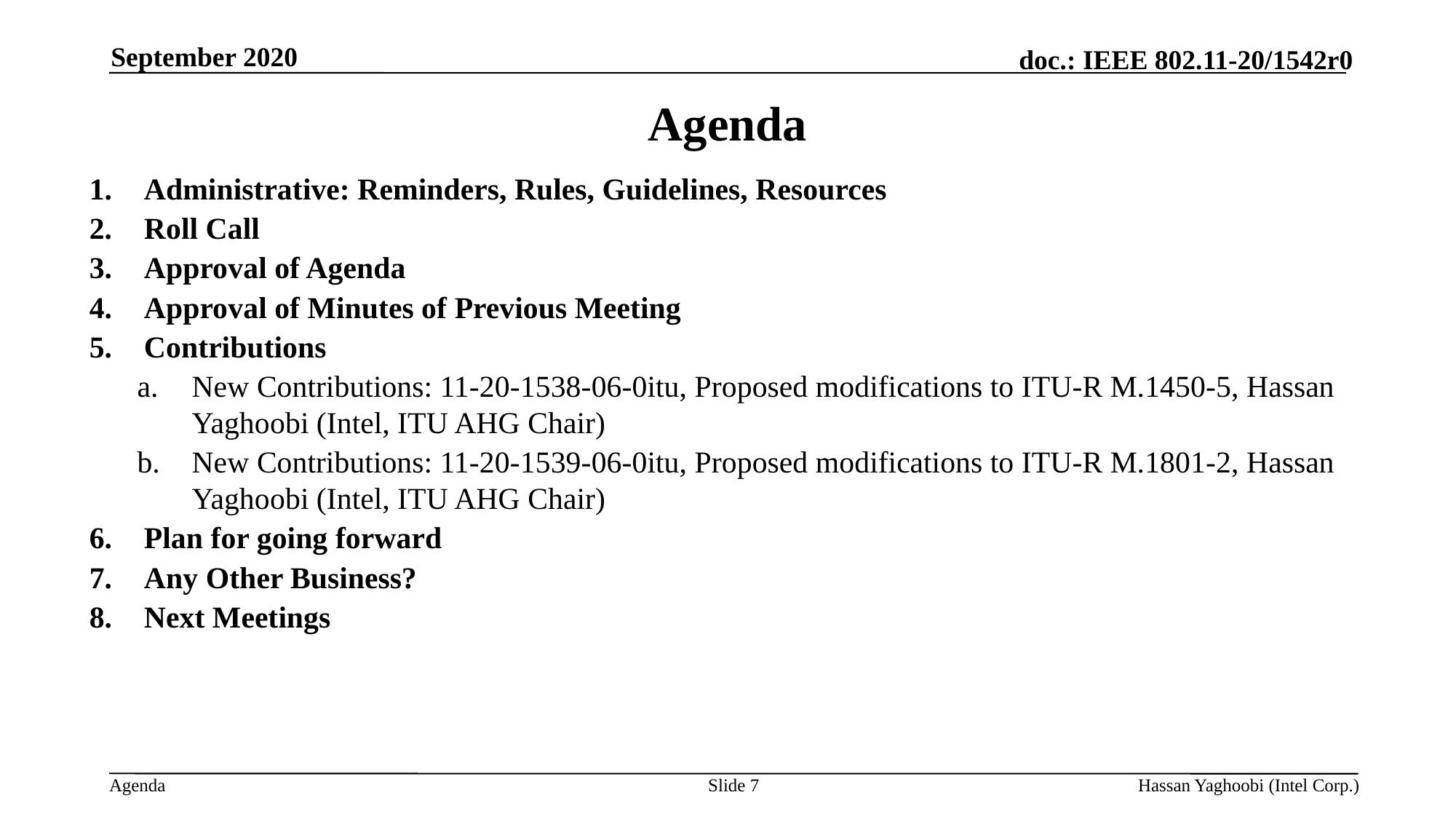

September 2020
# Agenda
Administrative: Reminders, Rules, Guidelines, Resources
Roll Call
Approval of Agenda
Approval of Minutes of Previous Meeting
Contributions
New Contributions: 11-20-1538-06-0itu, Proposed modifications to ITU-R M.1450-5, Hassan Yaghoobi (Intel, ITU AHG Chair)
New Contributions: 11-20-1539-06-0itu, Proposed modifications to ITU-R M.1801-2, Hassan Yaghoobi (Intel, ITU AHG Chair)
Plan for going forward
Any Other Business?
Next Meetings
Slide 7
Hassan Yaghoobi (Intel Corp.)